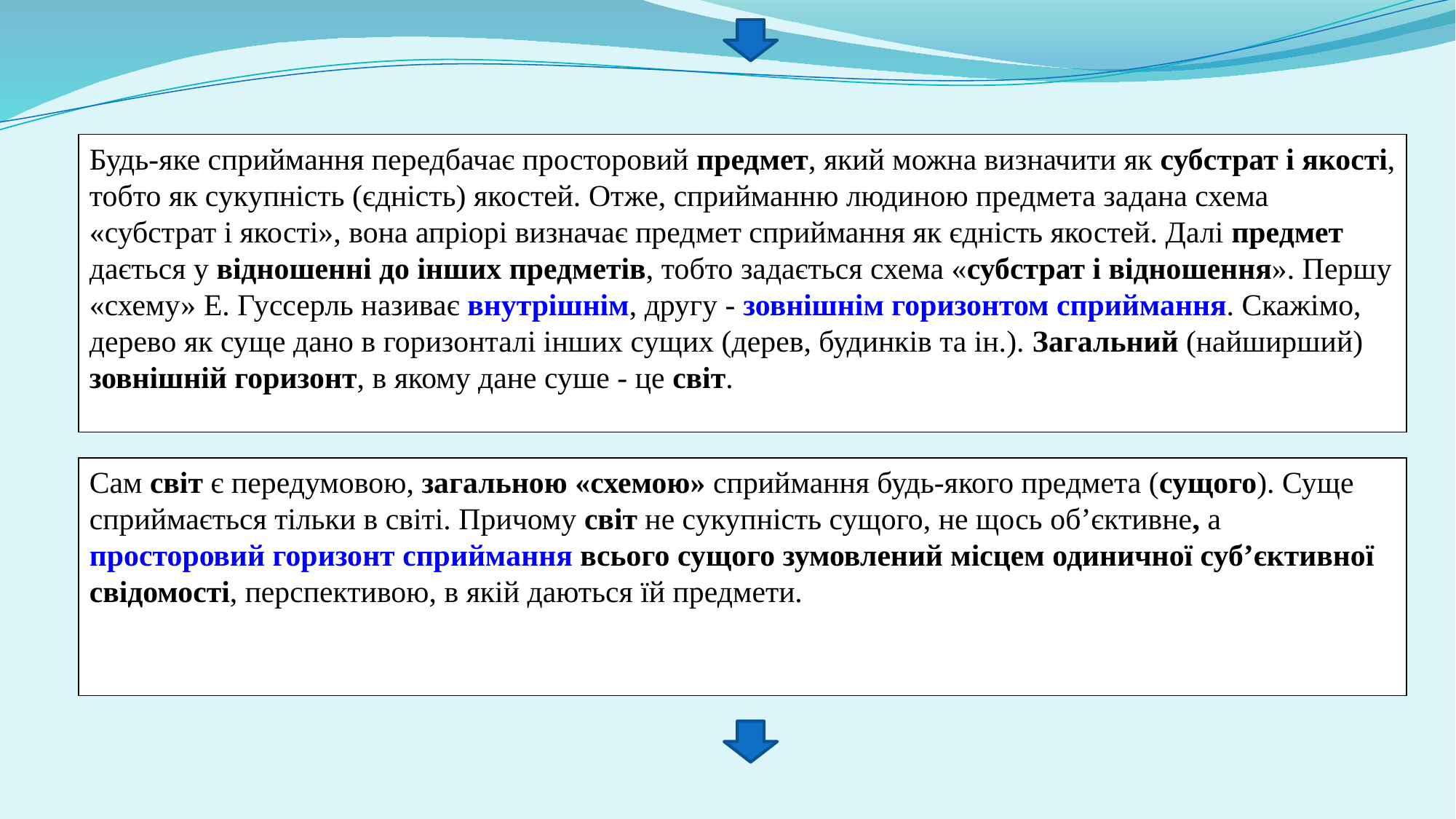

Будь-яке сприймання передбачає просторовий предмет, який можна визначити як субстрат і якості, тобто як сукупність (єдність) якостей. Отже, сприйманню людиною предмета задана схема «субстрат і якості», вона апріорі визначає предмет сприймання як єдність якостей. Далі предмет дається у відношенні до інших предметів, тобто задається схема «субстрат і відношення». Першу «схему» Е. Гуссерль називає внутрішнім, другу ‑ зовнішнім горизонтом сприймання. Скажімо, дерево як суще дано в горизонталі інших сущих (дерев, будинків та ін.). Загальний (найширший) зовнішній горизонт, в якому дане суше ‑ це світ.
Сам світ є передумовою, загальною «схемою» сприймання будь-якого предмета (сущого). Суще сприймається тільки в світі. Причому світ не сукупність сущого, не щось об’єктивне, а просторовий горизонт сприймання всього сущого зумовлений місцем одиничної суб’єктивної свідомості, перспективою, в якій даються їй предмети.